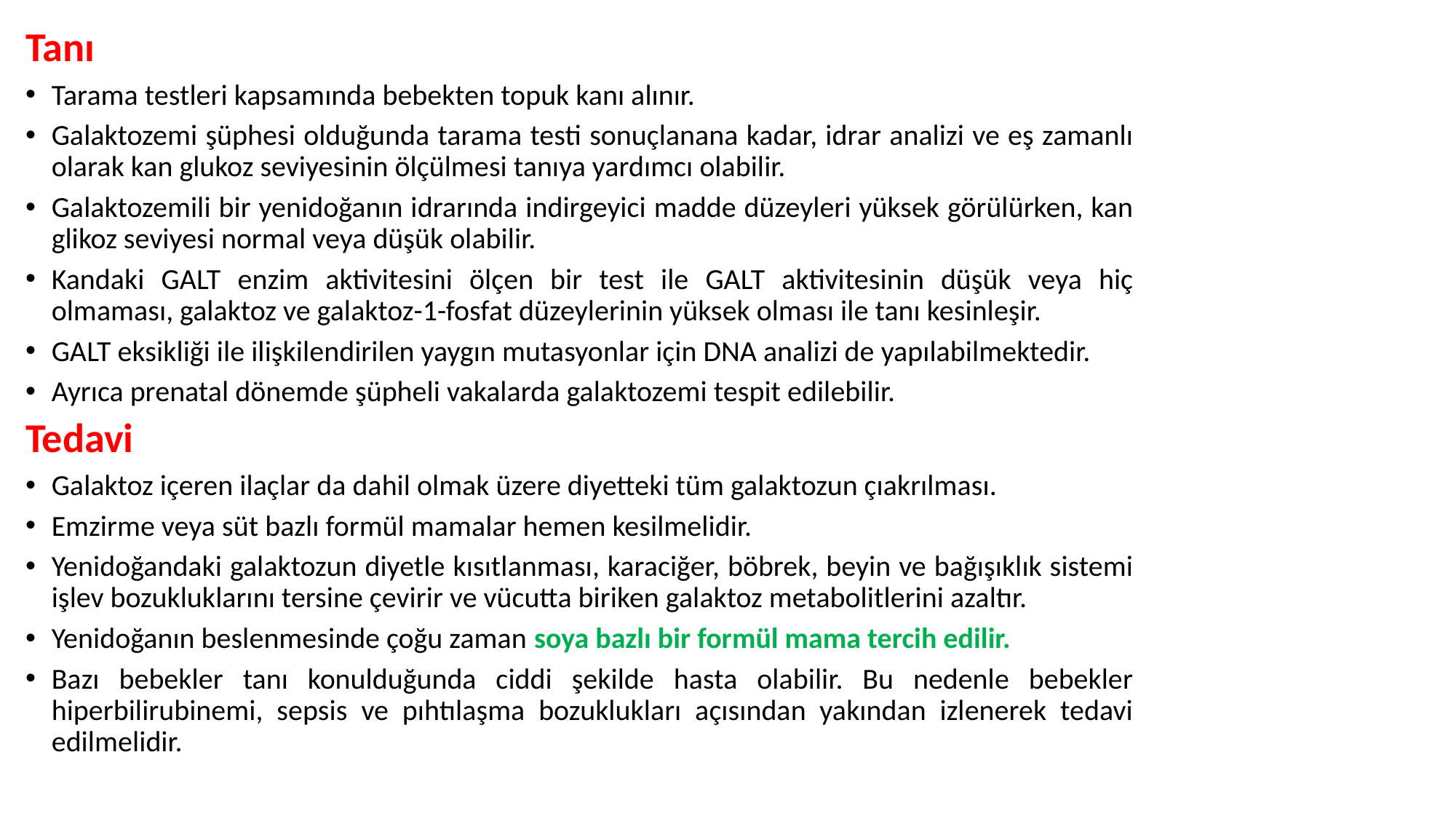

Tanı
Tarama testleri kapsamında bebekten topuk kanı alınır.
Galaktozemi şüphesi olduğunda tarama testi sonuçlanana kadar, idrar analizi ve eş zamanlı olarak kan glukoz seviyesinin ölçülmesi tanıya yardımcı olabilir.
Galaktozemili bir yenidoğanın idrarında indirgeyici madde düzeyleri yüksek görülürken, kan glikoz seviyesi normal veya düşük olabilir.
Kandaki GALT enzim aktivitesini ölçen bir test ile GALT aktivitesinin düşük veya hiç olmaması, galaktoz ve galaktoz-1-fosfat düzeylerinin yüksek olması ile tanı kesinleşir.
GALT eksikliği ile ilişkilendirilen yaygın mutasyonlar için DNA analizi de yapılabilmektedir.
Ayrıca prenatal dönemde şüpheli vakalarda galaktozemi tespit edilebilir.
Tedavi
Galaktoz içeren ilaçlar da dahil olmak üzere diyetteki tüm galaktozun çıakrılması.
Emzirme veya süt bazlı formül mamalar hemen kesilmelidir.
Yenidoğandaki galaktozun diyetle kısıtlanması, karaciğer, böbrek, beyin ve bağışıklık sistemi işlev bozukluklarını tersine çevirir ve vücutta biriken galaktoz metabolitlerini azaltır.
Yenidoğanın beslenmesinde çoğu zaman soya bazlı bir formül mama tercih edilir.
Bazı bebekler tanı konulduğunda ciddi şekilde hasta olabilir. Bu nedenle bebekler hiperbilirubinemi, sepsis ve pıhtılaşma bozuklukları açısından yakından izlenerek tedavi edilmelidir.